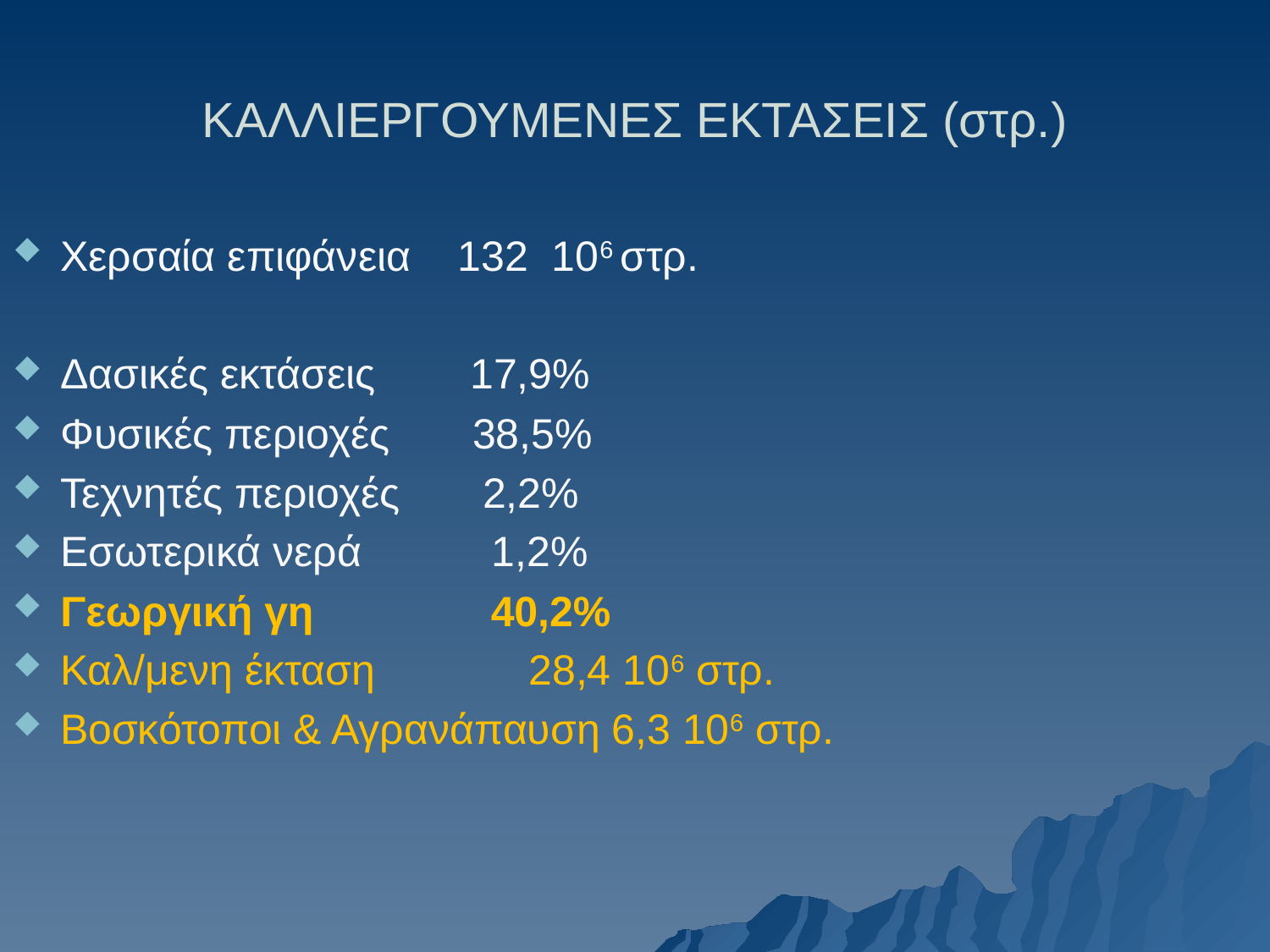

ΚΑΛΛΙΕΡΓΟΥΜΕΝΕΣ ΕΚΤΑΣΕΙΣ (στρ.)
Χερσαία επιφάνεια    132  106 στρ.

Δασικές εκτάσεις        17,9%
Φυσικές περιοχές       38,5%
Τεχνητές περιοχές       2,2%
Εσωτερικά νερά           1,2%
Γεωργική γη               40,2%
Καλ/μενη έκταση             28,4 106 στρ.
Βοσκότοποι & Αγρανάπαυση 6,3 106 στρ.